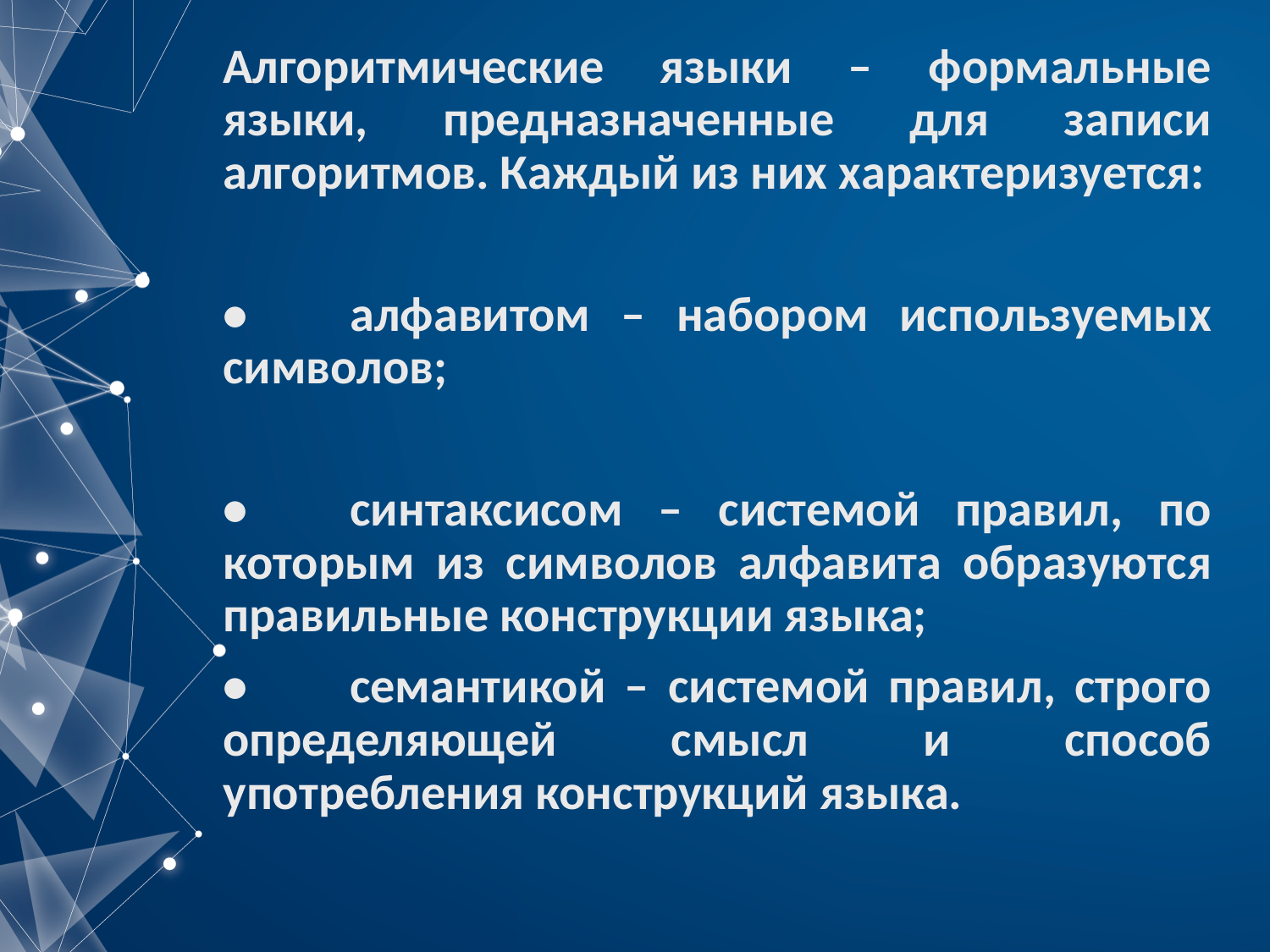

Алгоритмические языки – формальные языки, предназначенные для записи алгоритмов. Каждый из них характеризуется:

•	алфавитом – набором используемых символов;

•	синтаксисом – системой правил, по которым из символов алфавита образуются правильные конструкции языка;
•	семантикой – системой правил, строго определяющей смысл и способ употребления конструкций языка.